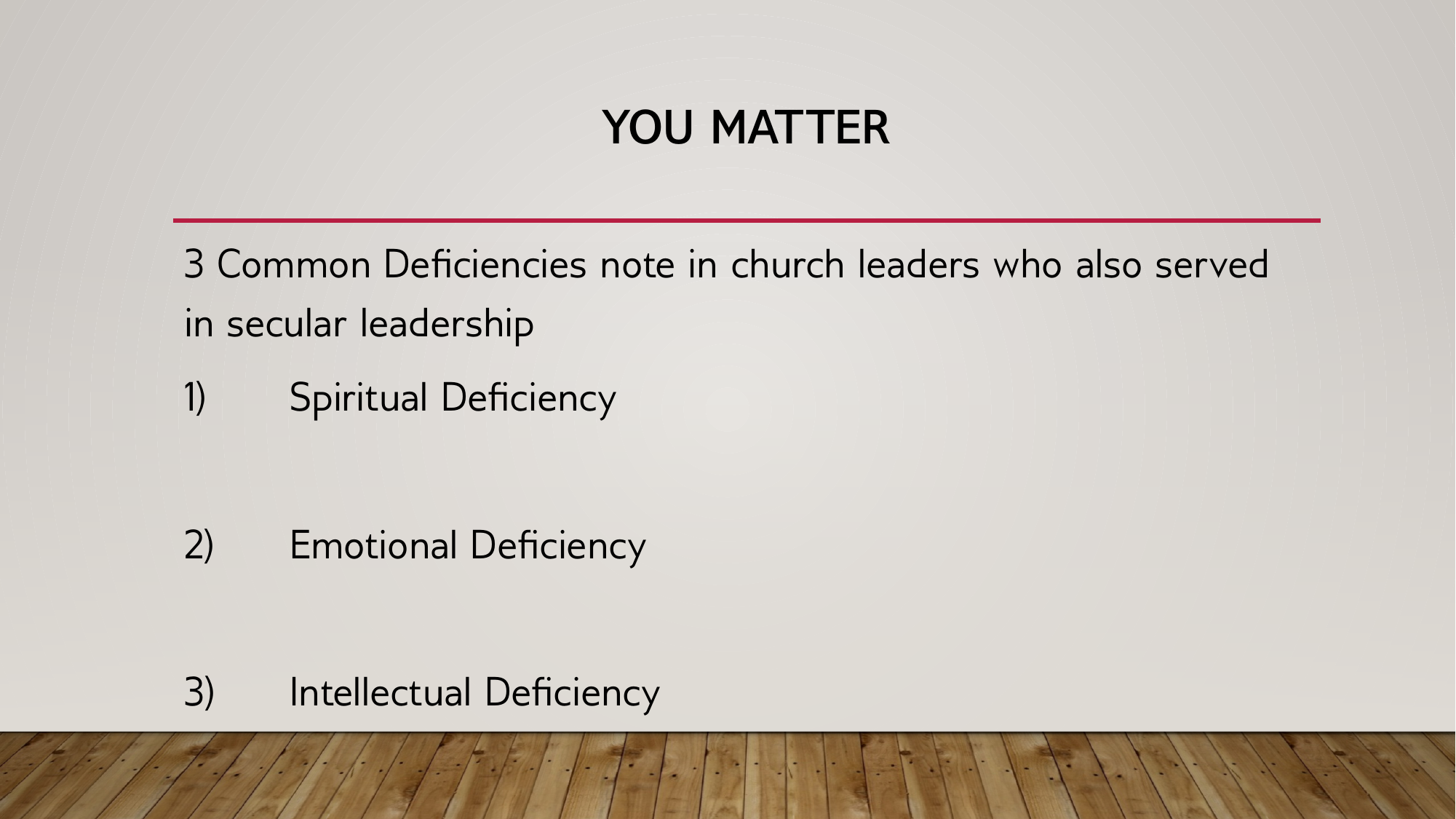

# You Matter
3 Common Deficiencies note in church leaders who also served in secular leadership
1)	Spiritual Deficiency

2)	Emotional Deficiency

3)	Intellectual Deficiency